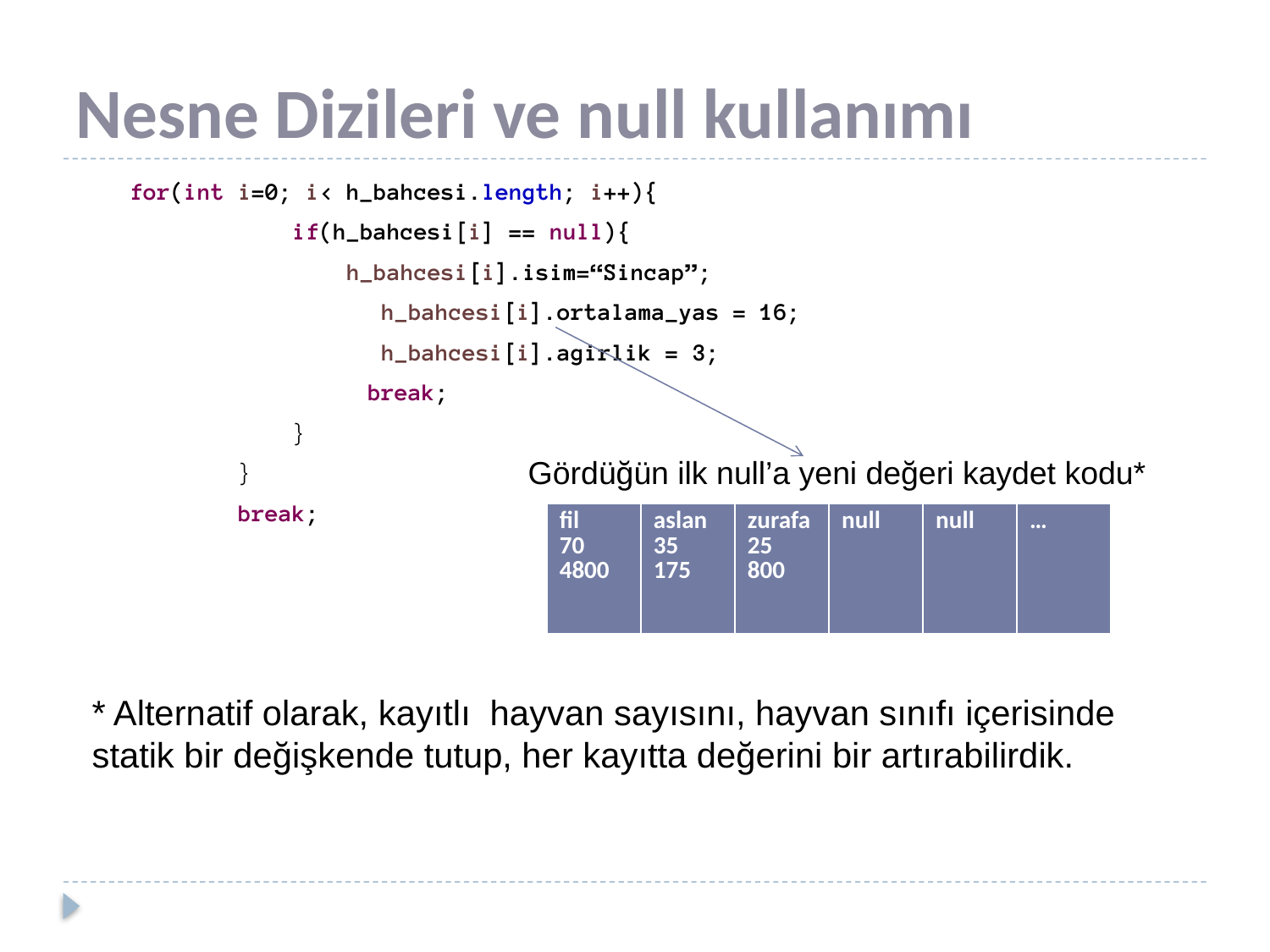

# Nesne Dizileri ve null kullanımı
    for(int i=0; i< h_bahcesi.length; i++){
                if(h_bahcesi[i] == null){
                    h_bahcesi[i].isim=“Sincap”;
  			 h_bahcesi[i].ortalama_yas = 16;
 			 h_bahcesi[i].agirlik = 3;
			break;
                }
            }
            break;
Gördüğün ilk null’a yeni değeri kaydet kodu*
| fil 70 4800 | aslan 35 175 | zurafa 25 800 | null | null | … |
| --- | --- | --- | --- | --- | --- |
* Alternatif olarak, kayıtlı  hayvan sayısını, hayvan sınıfı içerisinde statik bir değişkende tutup, her kayıtta değerini bir artırabilirdik.